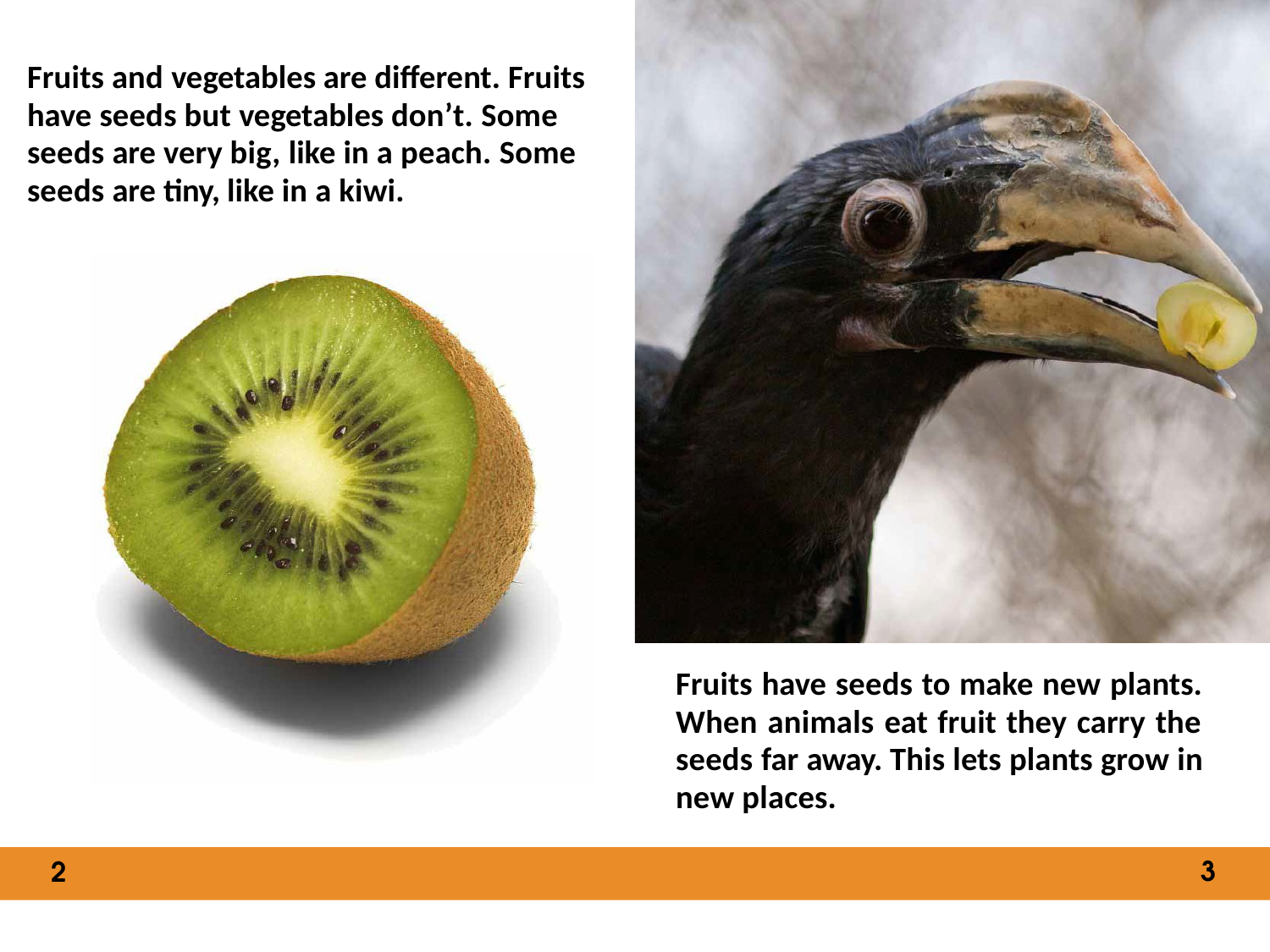

# Fruits and vegetables are different. Fruits  have seeds but vegetables don’t. Some  seeds are very big, like in a peach. Some  seeds are tiny, like in a kiwi.

Fruits have seeds to make new plants.  When animals eat fruit they carry the  seeds far away. This lets plants grow in  new places.

3
2